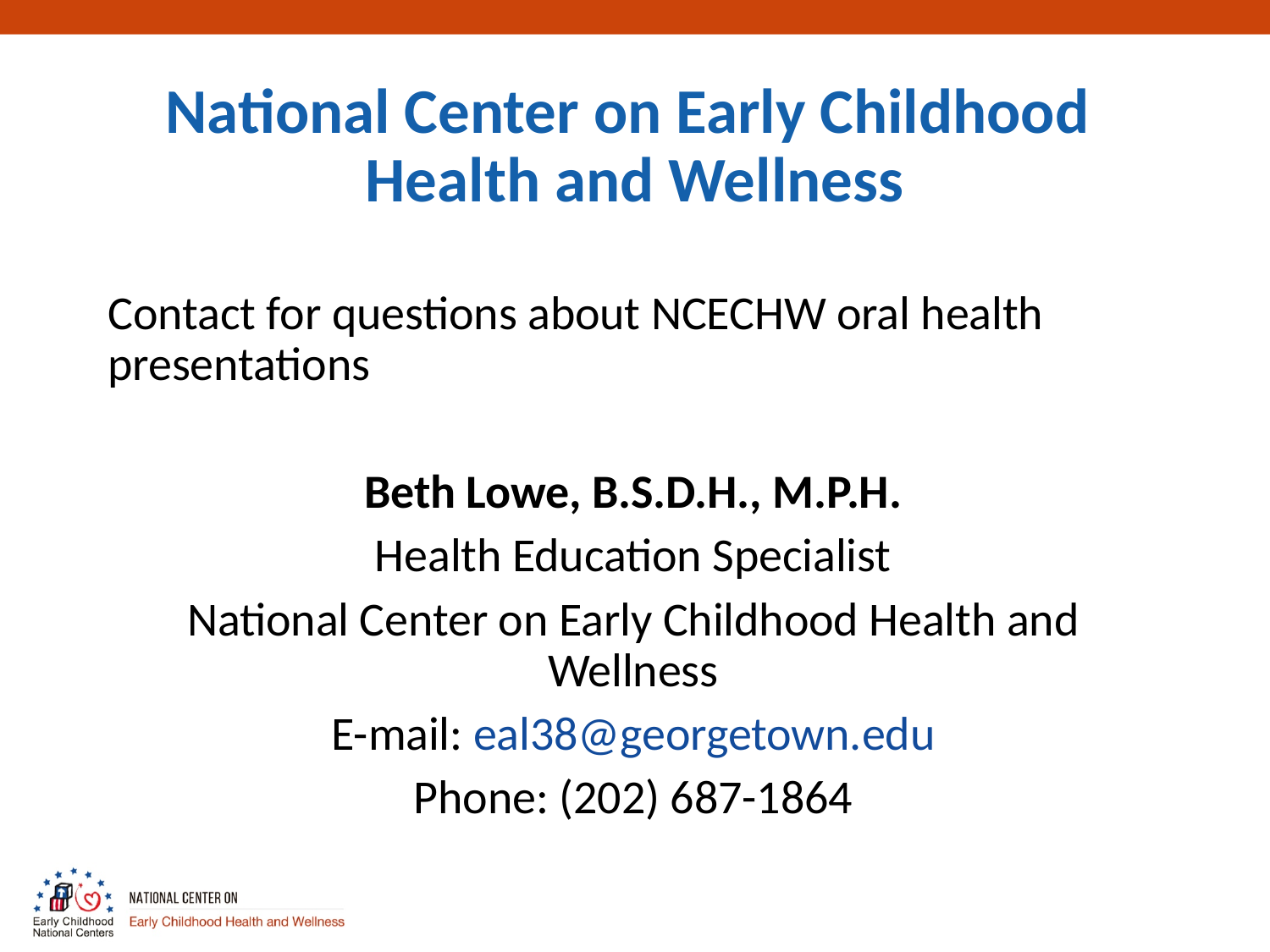

# National Center on Early Childhood Health and Wellness
Contact for questions about NCECHW oral health presentations

Beth Lowe, B.S.D.H., M.P.H.
Health Education Specialist
National Center on Early Childhood Health and Wellness
E-mail: eal38@georgetown.edu
Phone: (202) 687-1864